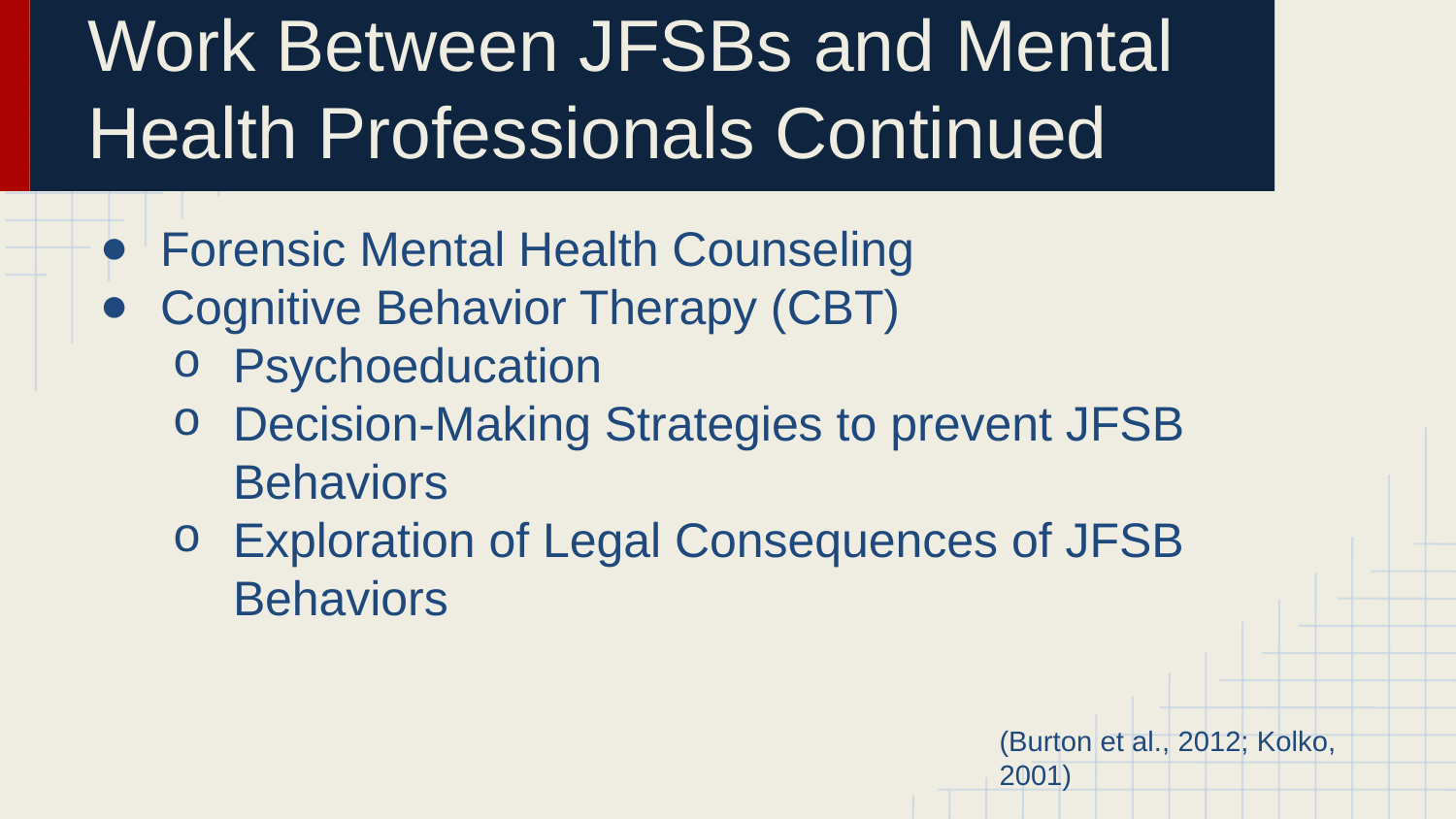

# Work Between JFSBs and Mental Health Professionals Continued
Forensic Mental Health Counseling
Cognitive Behavior Therapy (CBT)
Psychoeducation
Decision-Making Strategies to prevent JFSB Behaviors
Exploration of Legal Consequences of JFSB Behaviors

(Burton et al., 2012; Kolko, 2001)